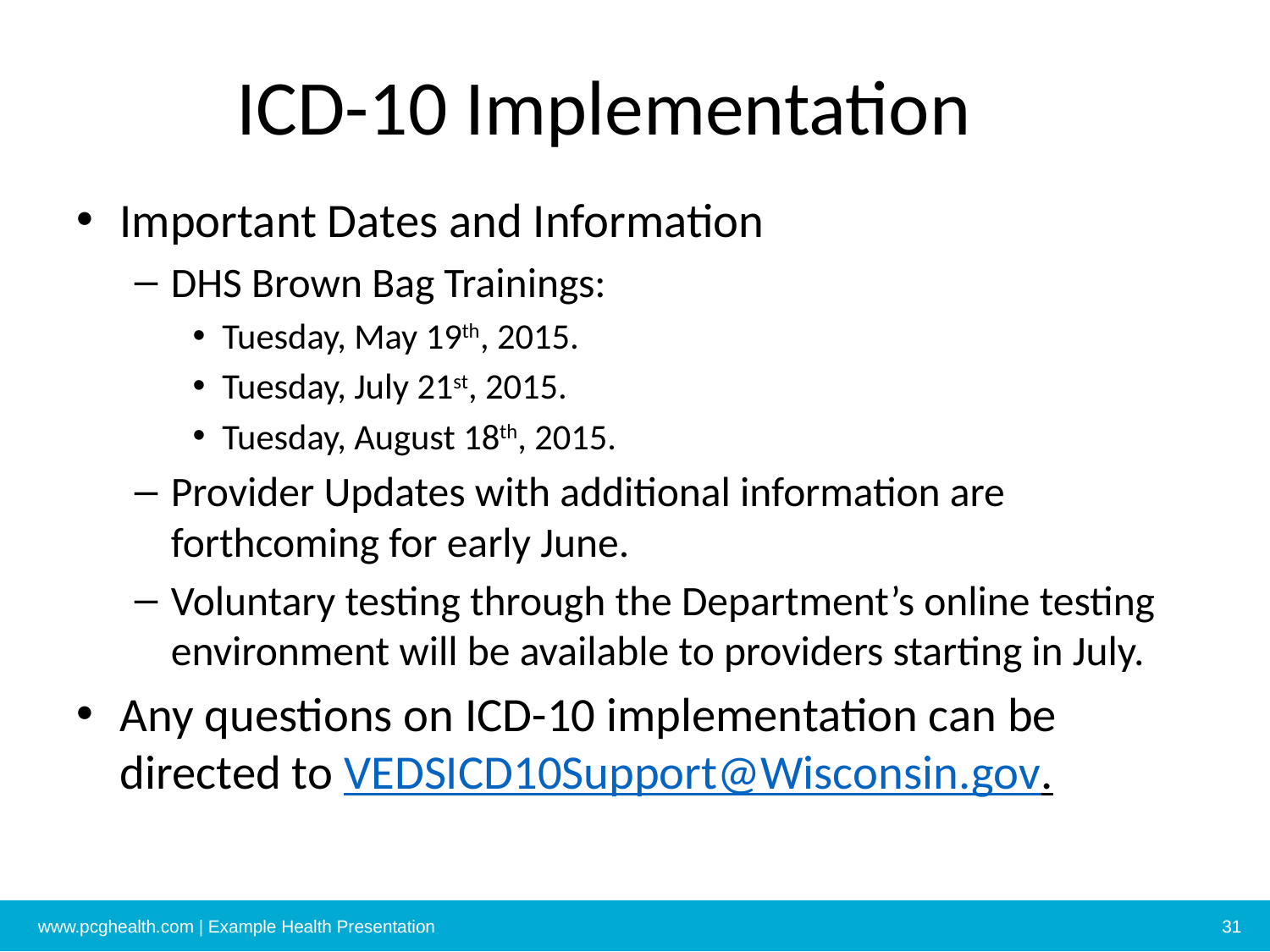

ICD-10 Implementation
Important Dates and Information
DHS Brown Bag Trainings:
Tuesday, May 19th, 2015.
Tuesday, July 21st, 2015.
Tuesday, August 18th, 2015.
Provider Updates with additional information are forthcoming for early June.
Voluntary testing through the Department’s online testing environment will be available to providers starting in July.
Any questions on ICD-10 implementation can be directed to VEDSICD10Support@Wisconsin.gov.

www.pcghealth.com | Example Health Presentation

31